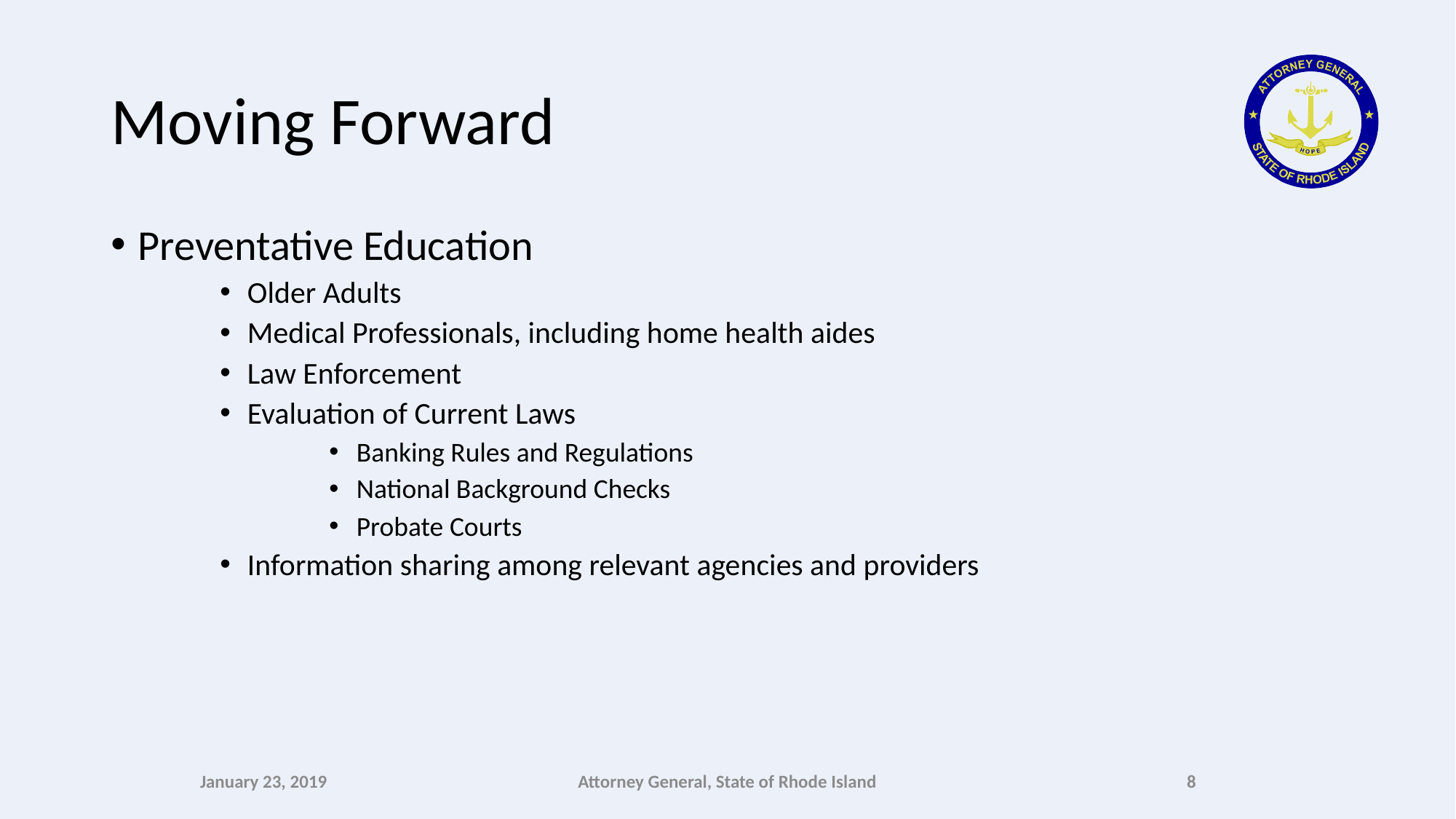

# Moving Forward
Preventative Education
Older Adults
Medical Professionals, including home health aides
Law Enforcement
Evaluation of Current Laws
Banking Rules and Regulations
National Background Checks
Probate Courts
Information sharing among relevant agencies and providers
January 23, 2019
Attorney General, State of Rhode Island
8